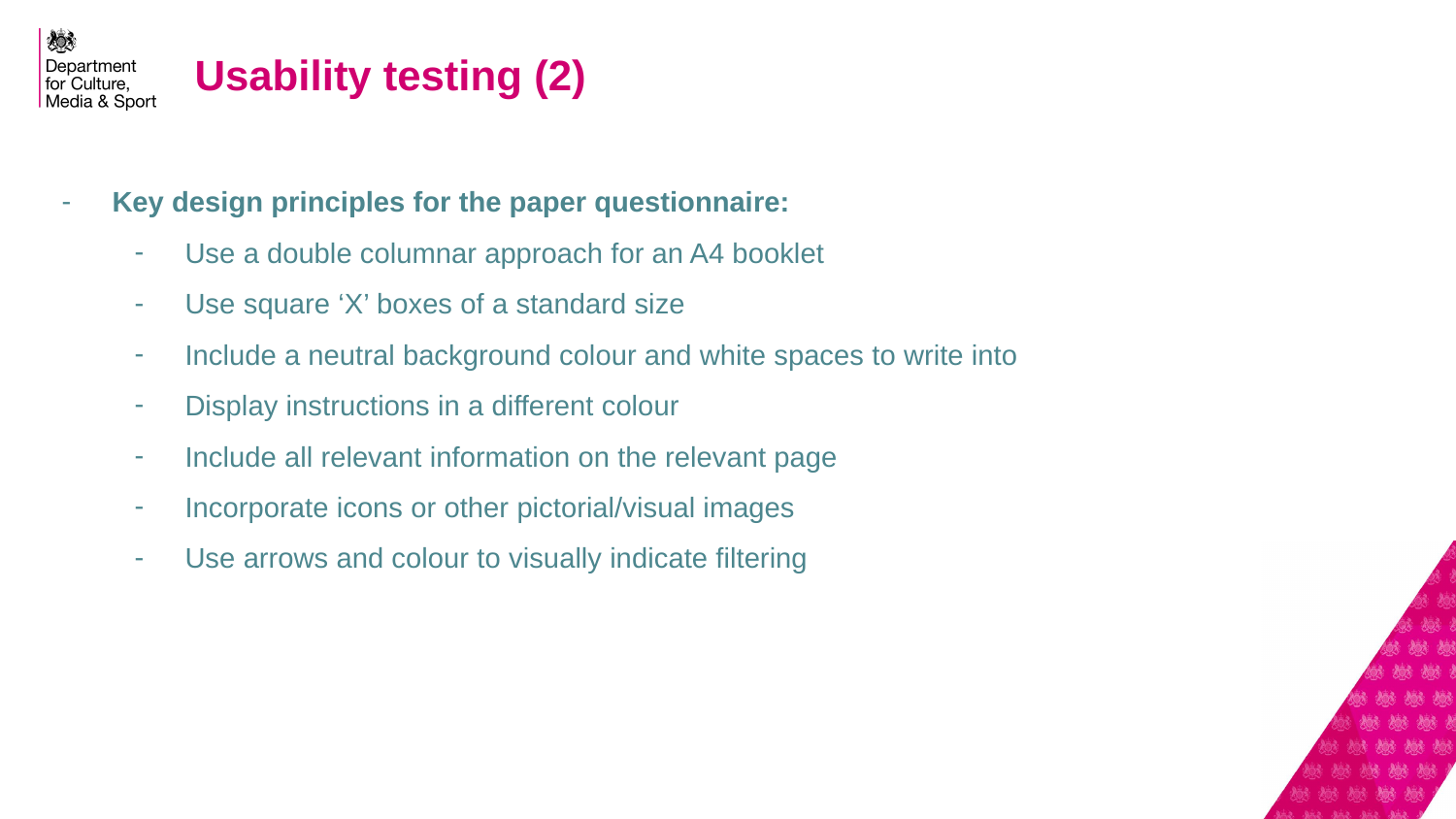

# Usability testing (2)
Key design principles for the paper questionnaire:
Use a double columnar approach for an A4 booklet
Use square ‘X’ boxes of a standard size
Include a neutral background colour and white spaces to write into
Display instructions in a different colour
Include all relevant information on the relevant page
Incorporate icons or other pictorial/visual images
Use arrows and colour to visually indicate filtering